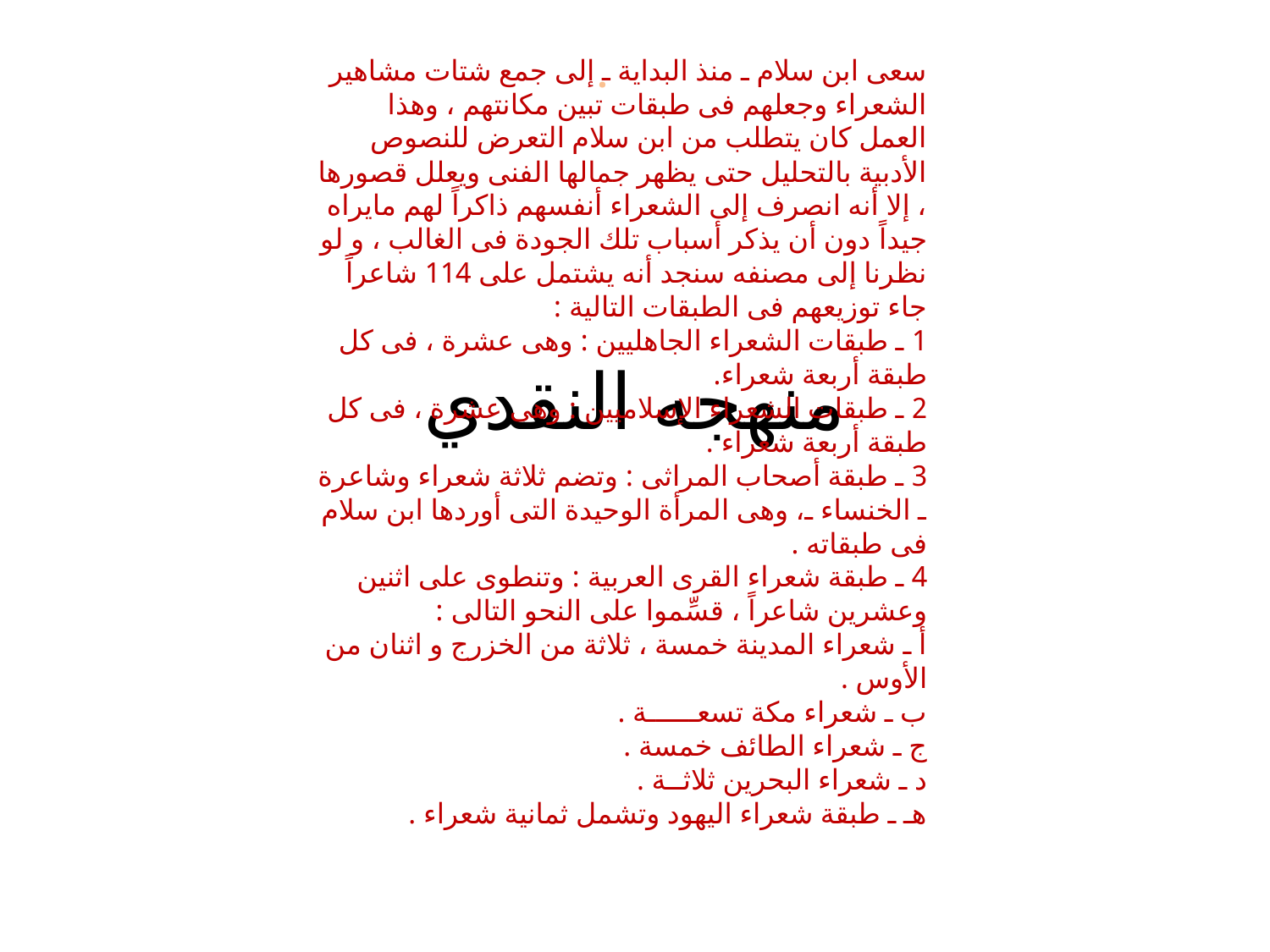

.
سعى ابن سلام ـ منذ البداية ـ إلى جمع شتات مشاهير الشعراء وجعلهم فى طبقات تبين مكانتهم ، وهذا العمل كان يتطلب من ابن سلام التعرض للنصوص الأدبية بالتحليل حتى يظهر جمالها الفنى ويعلل قصورها ، إلا أنه انصرف إلى الشعراء أنفسهم ذاكراً لهم مايراه جيداً دون أن يذكر أسباب تلك الجودة فى الغالب ، و لو نظرنا إلى مصنفه سنجد أنه يشتمل على 114 شاعراً جاء توزيعهم فى الطبقات التالية :
1 ـ طبقات الشعراء الجاهليين : وهى عشرة ، فى كل طبقة أربعة شعراء.
2 ـ طبقات الشعراء الإسلاميين : وهى عشرة ، فى كل طبقة أربعة شعراء .
3 ـ طبقة أصحاب المراثى : وتضم ثلاثة شعراء وشاعرة ـ الخنساء ـ، وهى المرأة الوحيدة التى أوردها ابن سلام فى طبقاته .
4 ـ طبقة شعراء القرى العربية : وتنطوى على اثنين وعشرين شاعراً ، قسِّموا على النحو التالى :
أ ـ شعراء المدينة خمسة ، ثلاثة من الخزرج و اثنان من الأوس .
ب ـ شعراء مكة تسعــــــة .
ج ـ شعراء الطائف خمسة .
د ـ شعراء البحرين ثلاثــة .
هـ ـ طبقة شعراء اليهود وتشمل ثمانية شعراء .
# منهجه النقدي